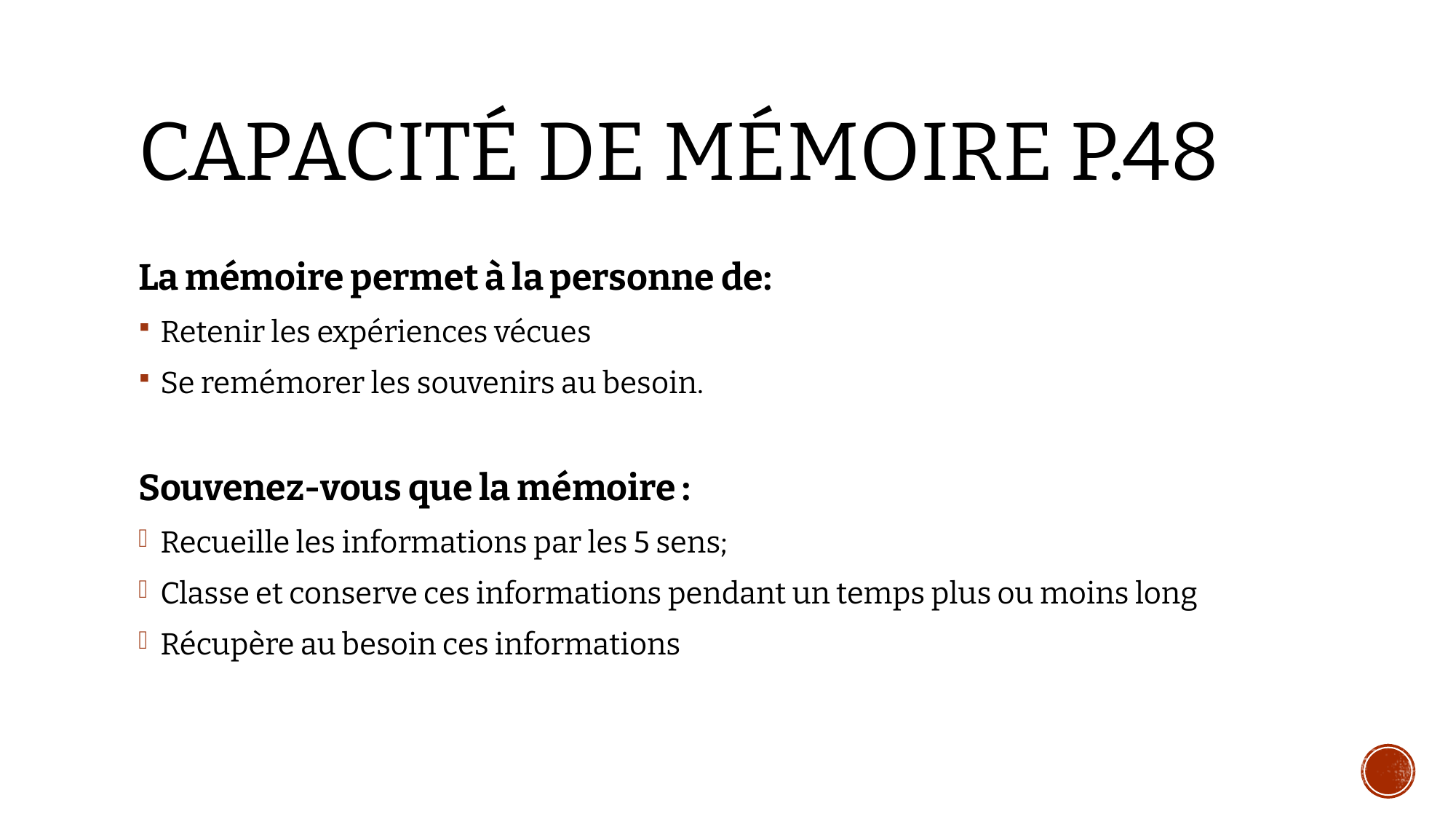

# Capacité de mémoire p.48
La mémoire permet à la personne de:
Retenir les expériences vécues
Se remémorer les souvenirs au besoin.

Souvenez-vous que la mémoire :
Recueille les informations par les 5 sens;
Classe et conserve ces informations pendant un temps plus ou moins long
Récupère au besoin ces informations